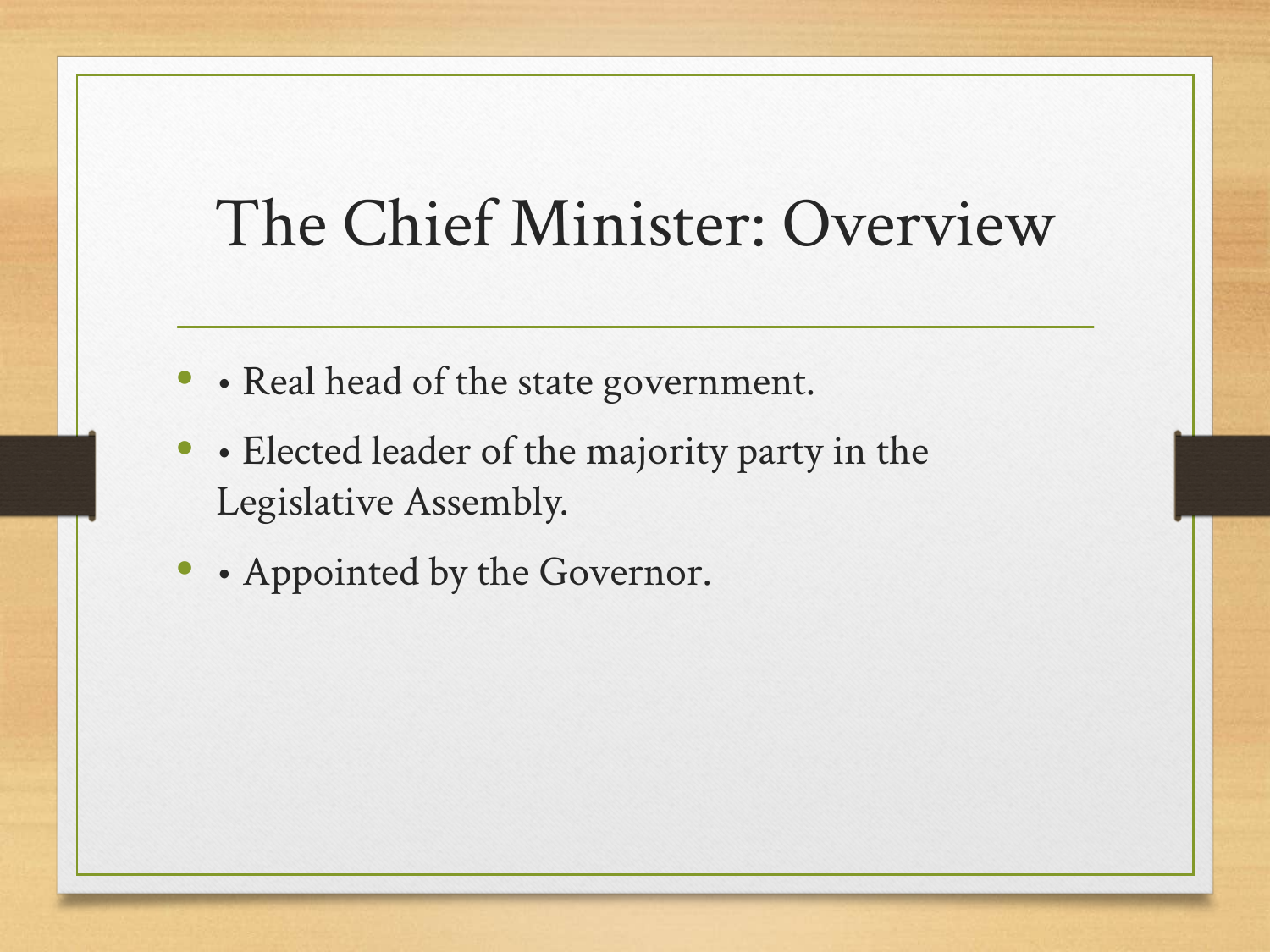

# The Chief Minister: Overview
• Real head of the state government.
• Elected leader of the majority party in the Legislative Assembly.
• Appointed by the Governor.